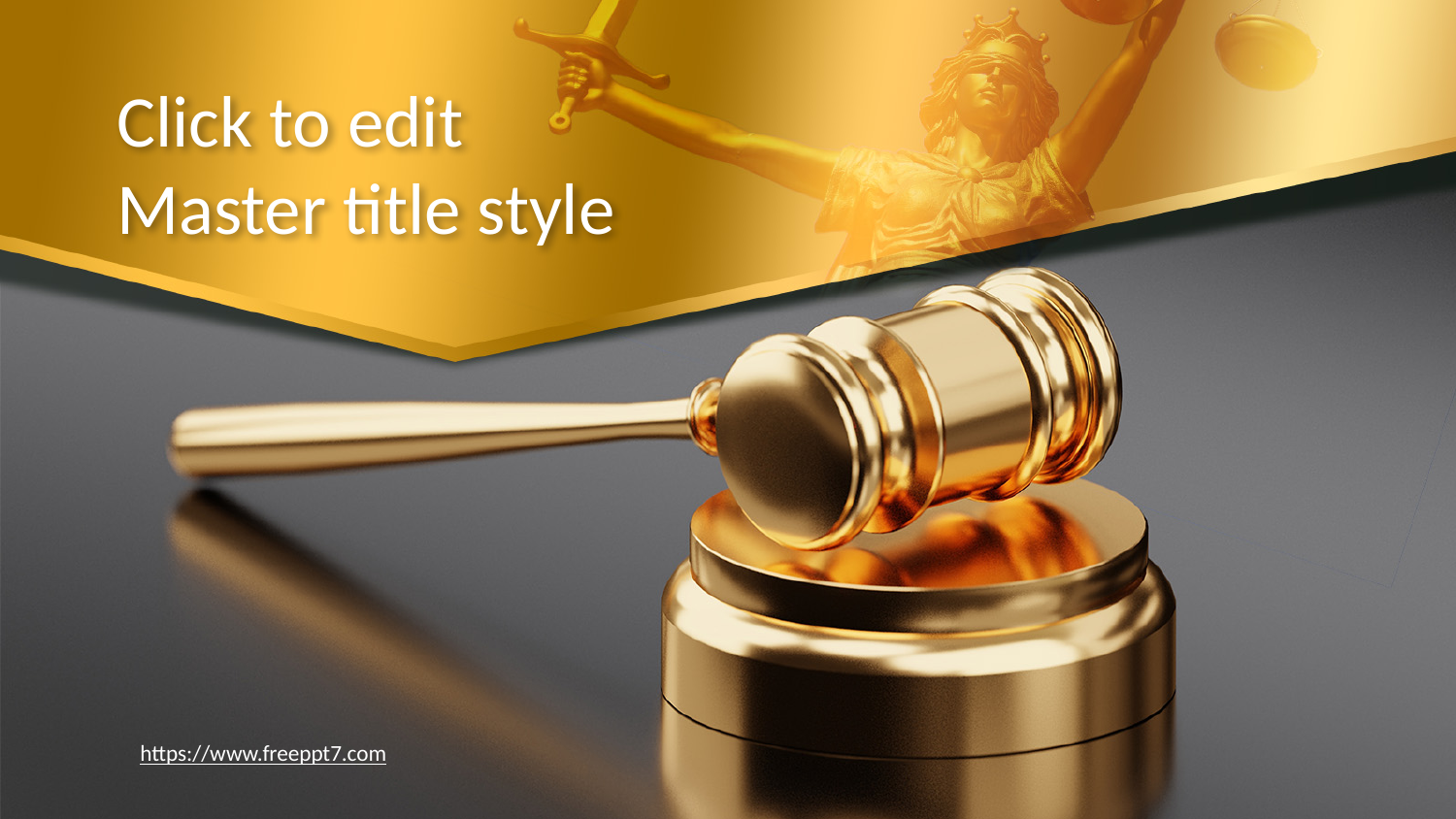

# Click to edit Master title style
https://www.freeppt7.com